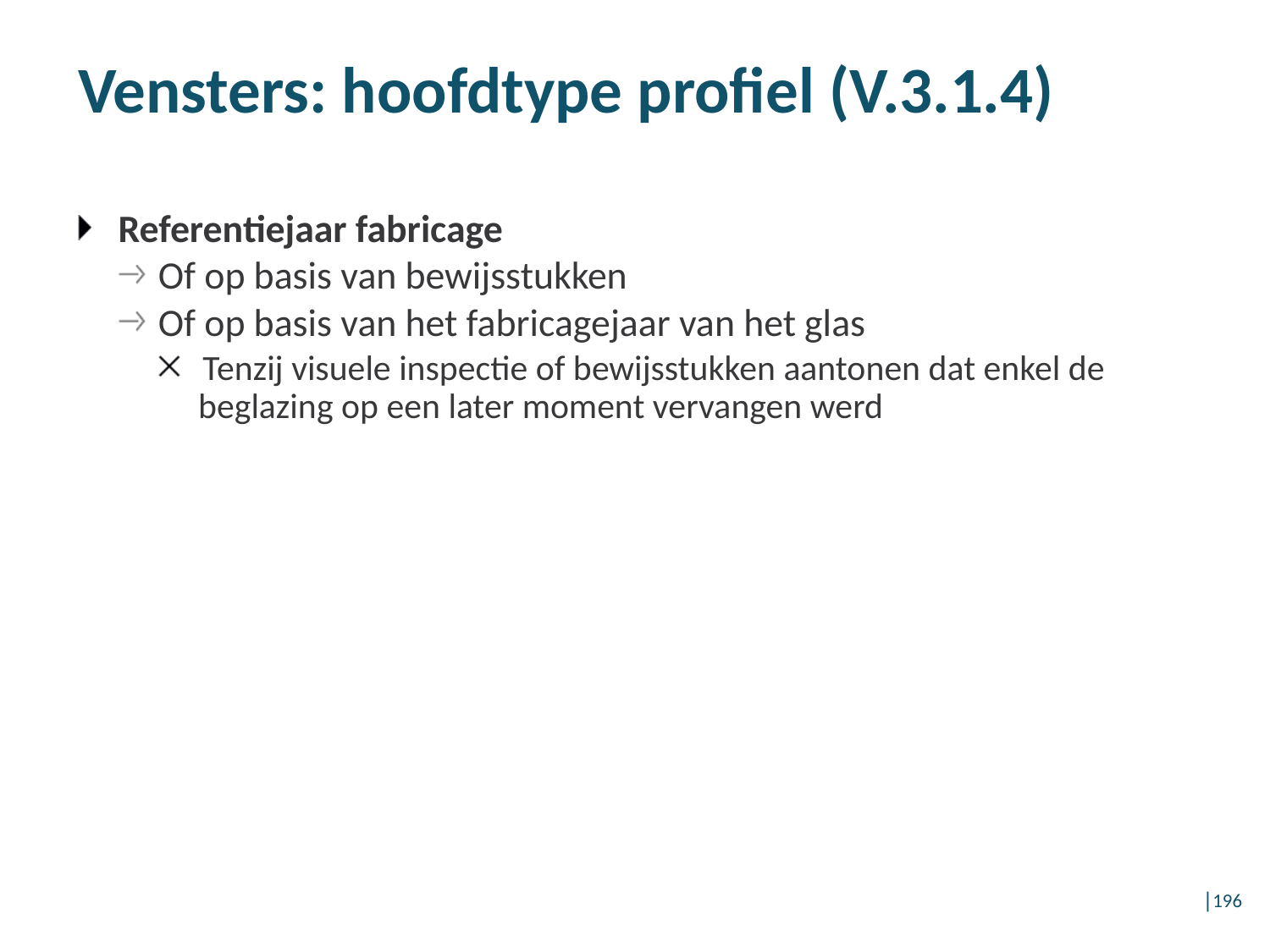

Vensters: hoofdtype profiel (V.3.1.4)
Referentiejaar fabricage
Of op basis van bewijsstukken
Of op basis van het fabricagejaar van het glas
Tenzij visuele inspectie of bewijsstukken aantonen dat enkel de beglazing op een later moment vervangen werd

│196